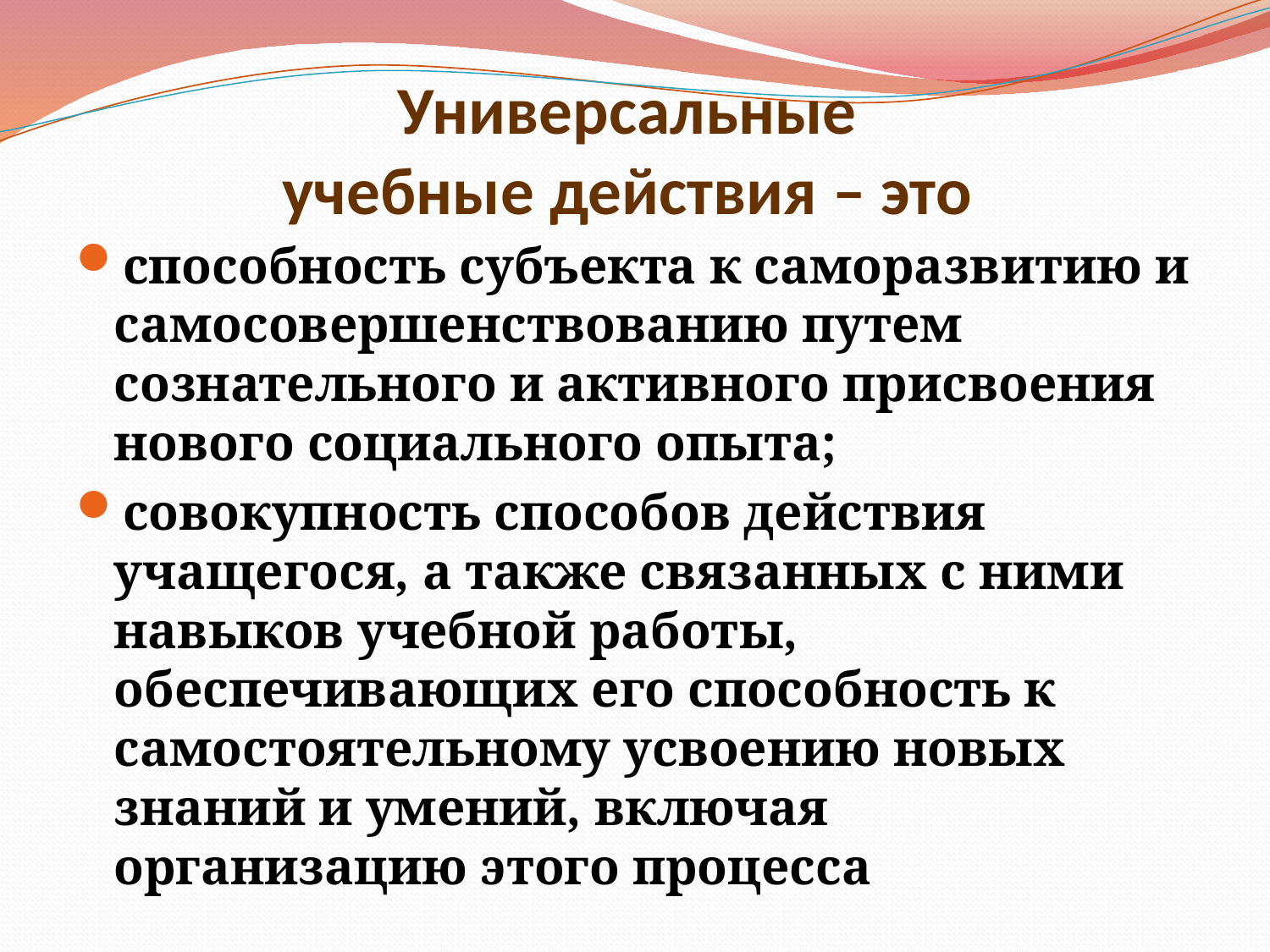

# Универсальные учебные действия – это
способность субъекта к саморазвитию и самосовершенствованию путем сознательного и активного присвоения нового социального опыта;
совокупность способов действия учащегося, а также связанных с ними навыков учебной работы, обеспечивающих его способность к самостоятельному усвоению новых знаний и умений, включая организацию этого процесса